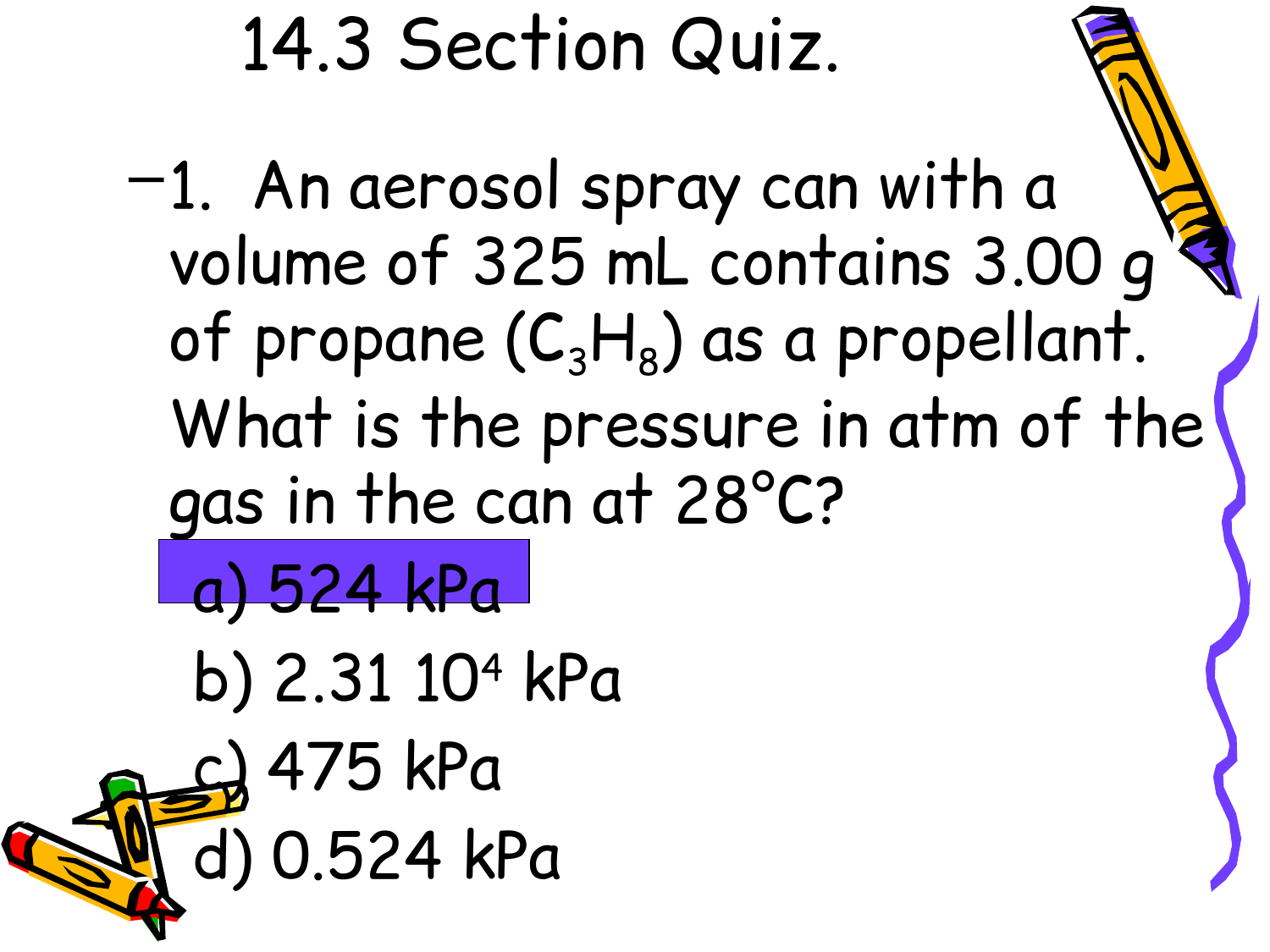

# 14.3 Section Quiz.
1.  An aerosol spray can with a volume of 325 mL contains 3.00 g of propane (C3H8) as a propellant. What is the pressure in atm of the gas in the can at 28°C?
a) 524 kPa
b) 2.31 104 kPa
c) 475 kPa
d) 0.524 kPa